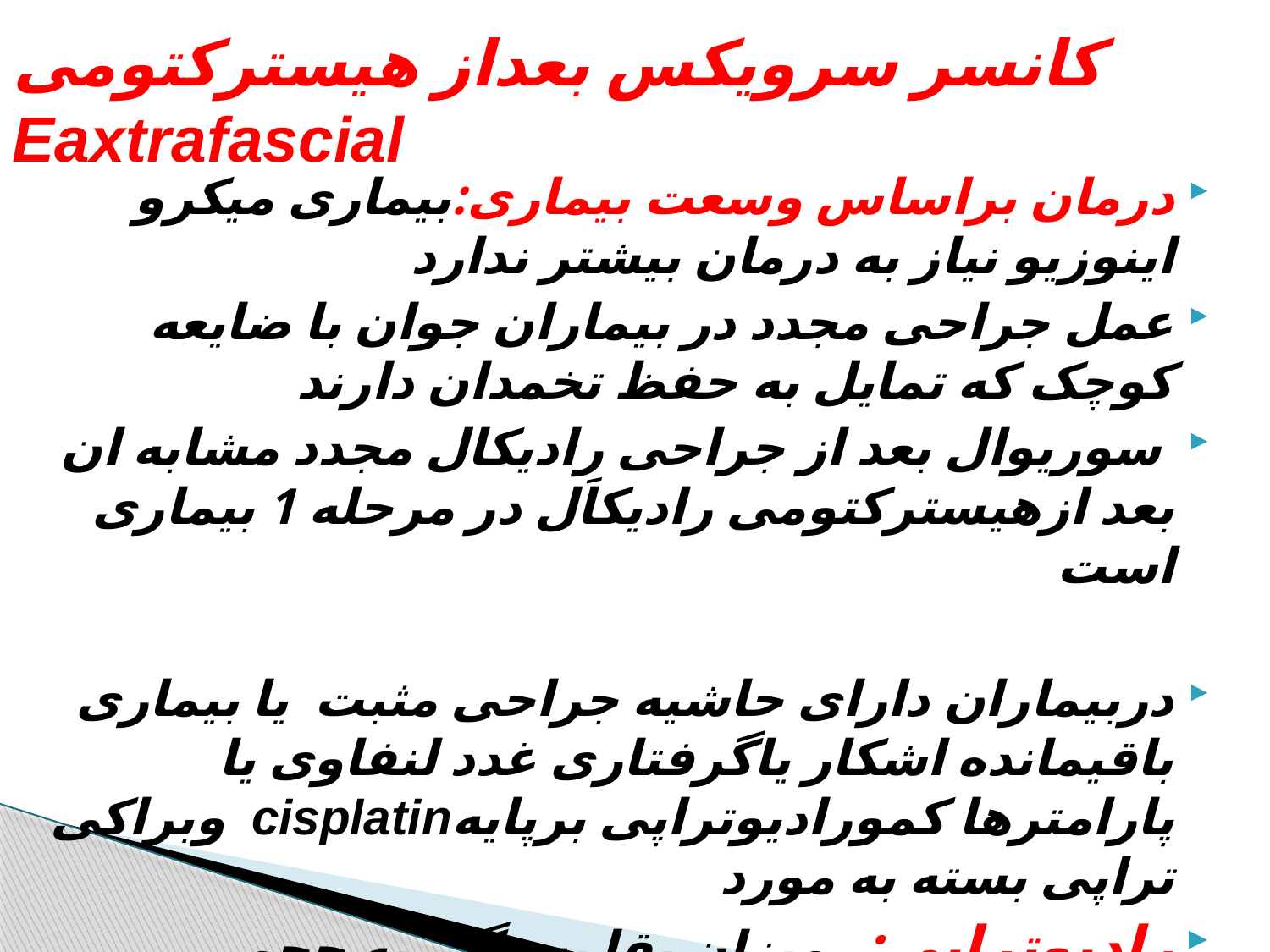

# کانسر سرویکس بعداز هیسترکتومی Eaxtrafascial
درمان براساس وسعت بیماری:بیماری میکرو اینوزیو نیاز به درمان بیشتر ندارد
عمل جراحی مجدد در بیماران جوان با ضایعه کوچک که تمایل به حفظ تخمدان دارند
 سوریوال بعد از جراحی رادیکال مجدد مشابه ان بعد ازهیسترکتومی رادیکاَل در مرحله 1 بیماری است

دربیماران دارای حاشیه جراحی مثبت  یا بیماری باقیمانده اشکار یاگرفتاری غدد لنفاوی یا پارامترها کمورادیوتراپی برپایهcisplatin  وبراکی تراپی بسته به مورد
رادیوتراپی:   میزان بقا بستگی به حجم بیماری ,وضغیت مارژین جراحی ومدت تاخیر از جراحی تا رادیوتراپی دارد